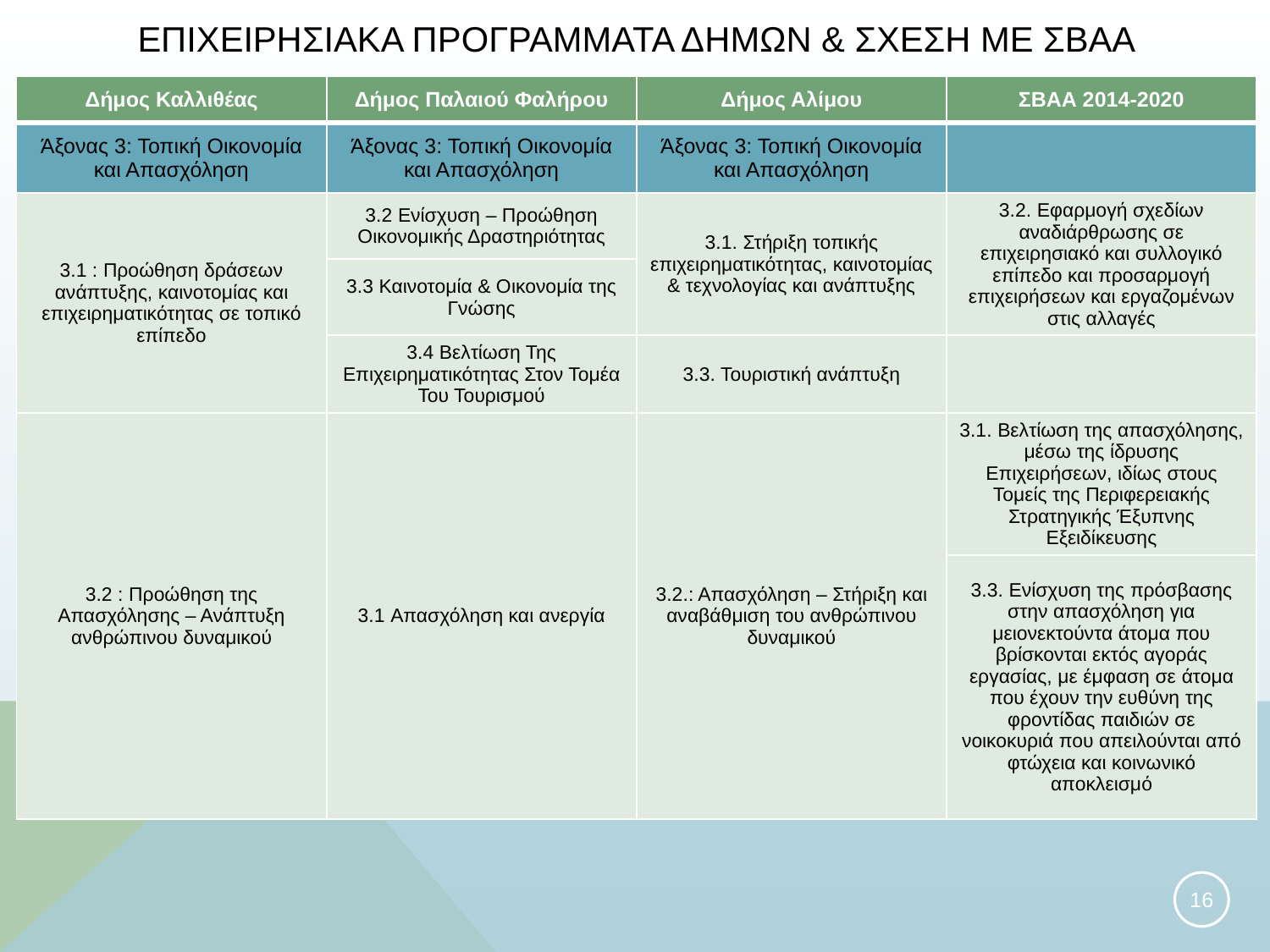

# Επιχειρησιακα προγραμματα δημων & σχεση με ΣΒΑΑ
| Δήμος Καλλιθέας | Δήμος Παλαιού Φαλήρου | Δήμος Αλίμου | ΣΒΑΑ 2014-2020 |
| --- | --- | --- | --- |
| Άξονας 3: Τοπική Οικονομία και Απασχόληση | Άξονας 3: Τοπική Οικονομία και Απασχόληση | Άξονας 3: Τοπική Οικονομία και Απασχόληση |  |
| 3.1 : Προώθηση δράσεων ανάπτυξης, καινοτομίας και επιχειρηματικότητας σε τοπικό επίπεδο | 3.2 Ενίσχυση – Προώθηση Οικονομικής Δραστηριότητας | 3.1. Στήριξη τοπικής επιχειρηματικότητας, καινοτομίας & τεχνολογίας και ανάπτυξης | 3.2. Εφαρμογή σχεδίων αναδιάρθρωσης σε επιχειρησιακό και συλλογικό επίπεδο και προσαρμογή επιχειρήσεων και εργαζομένων στις αλλαγές |
|  | 3.3 Καινοτομία & Οικονομία της Γνώσης |  |  |
|  | 3.4 Βελτίωση Της Επιχειρηματικότητας Στον Τομέα Του Τουρισμού | 3.3. Τουριστική ανάπτυξη |  |
| 3.2 : Προώθηση της Απασχόλησης – Ανάπτυξη ανθρώπινου δυναμικού | 3.1 Απασχόληση και ανεργία | 3.2.: Απασχόληση – Στήριξη και αναβάθμιση του ανθρώπινου δυναμικού | 3.1. Βελτίωση της απασχόλησης, μέσω της ίδρυσης Επιχειρήσεων, ιδίως στους Τομείς της Περιφερειακής Στρατηγικής Έξυπνης Εξειδίκευσης |
|  |  |  | 3.3. Ενίσχυση της πρόσβασης στην απασχόληση για μειονεκτούντα άτομα που βρίσκονται εκτός αγοράς εργασίας, με έμφαση σε άτομα που έχουν την ευθύνη της φροντίδας παιδιών σε νοικοκυριά που απειλούνται από φτώχεια και κοινωνικό αποκλεισμό |